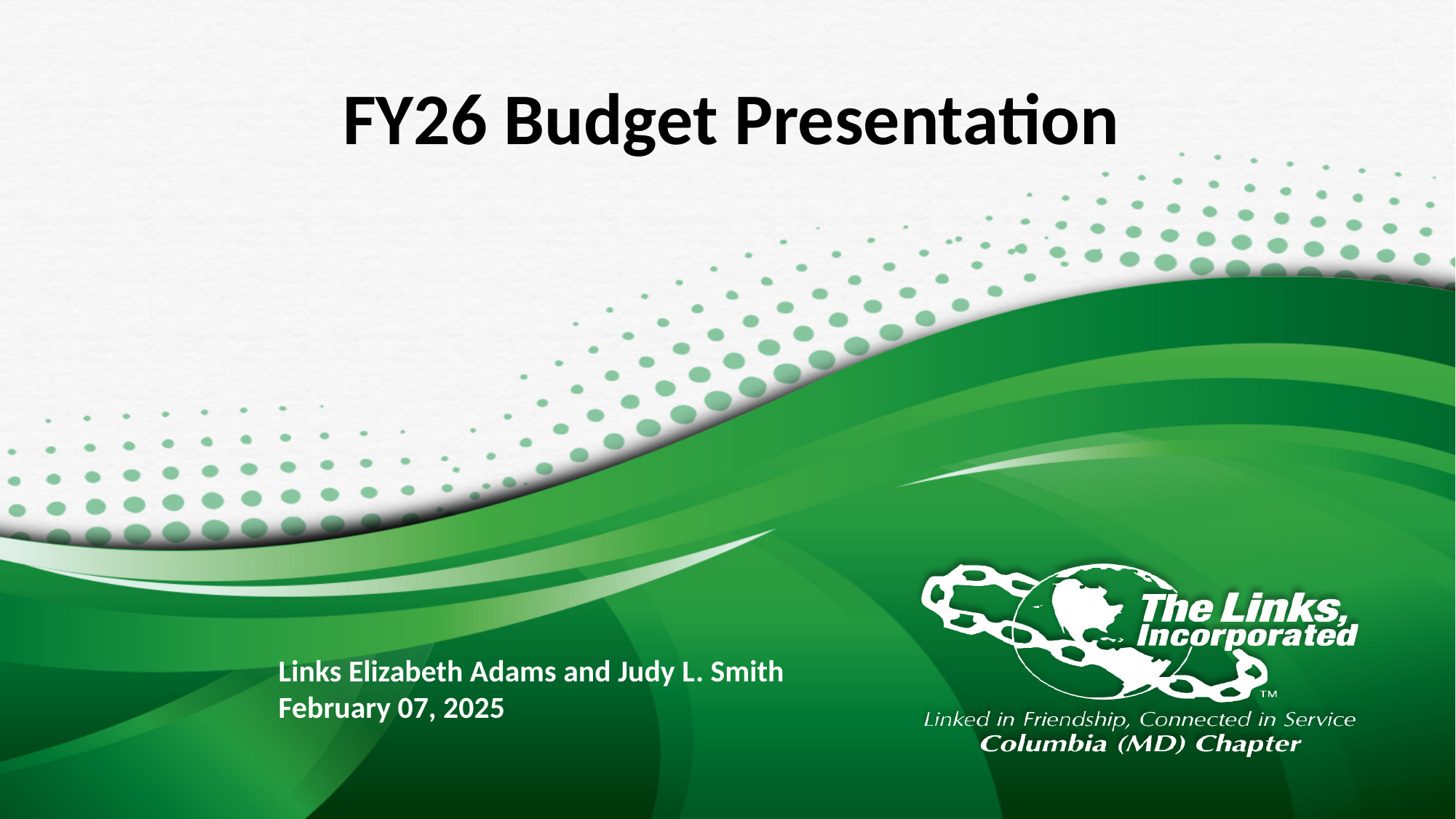

# FY26 Budget Presentation
Links Elizabeth Adams and Judy L. Smith
February 07, 2025